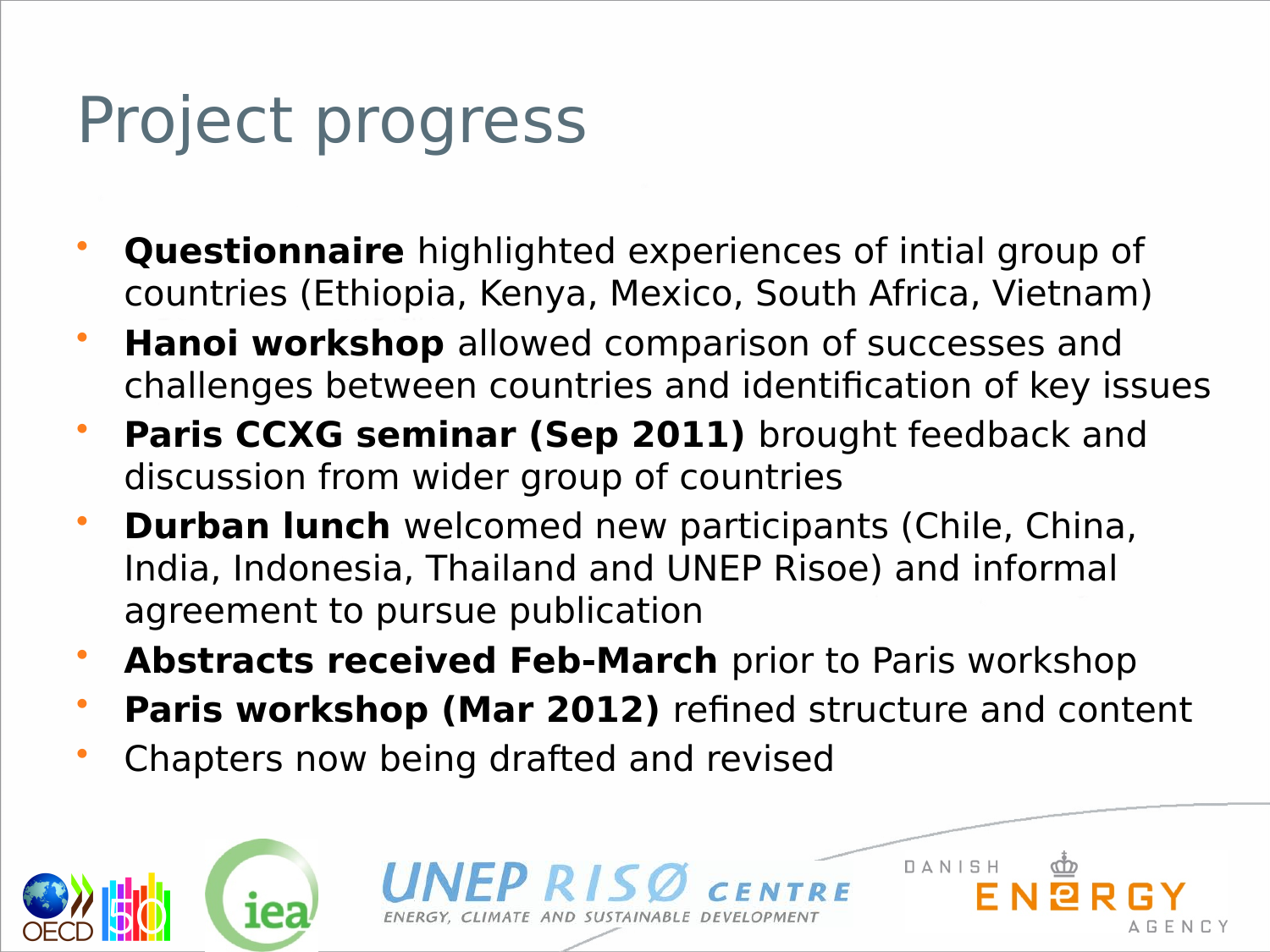

# Project progress
Questionnaire highlighted experiences of intial group of countries (Ethiopia, Kenya, Mexico, South Africa, Vietnam)
Hanoi workshop allowed comparison of successes and challenges between countries and identification of key issues
Paris CCXG seminar (Sep 2011) brought feedback and discussion from wider group of countries
Durban lunch welcomed new participants (Chile, China, India, Indonesia, Thailand and UNEP Risoe) and informal agreement to pursue publication
Abstracts received Feb-March prior to Paris workshop
Paris workshop (Mar 2012) refined structure and content
Chapters now being drafted and revised